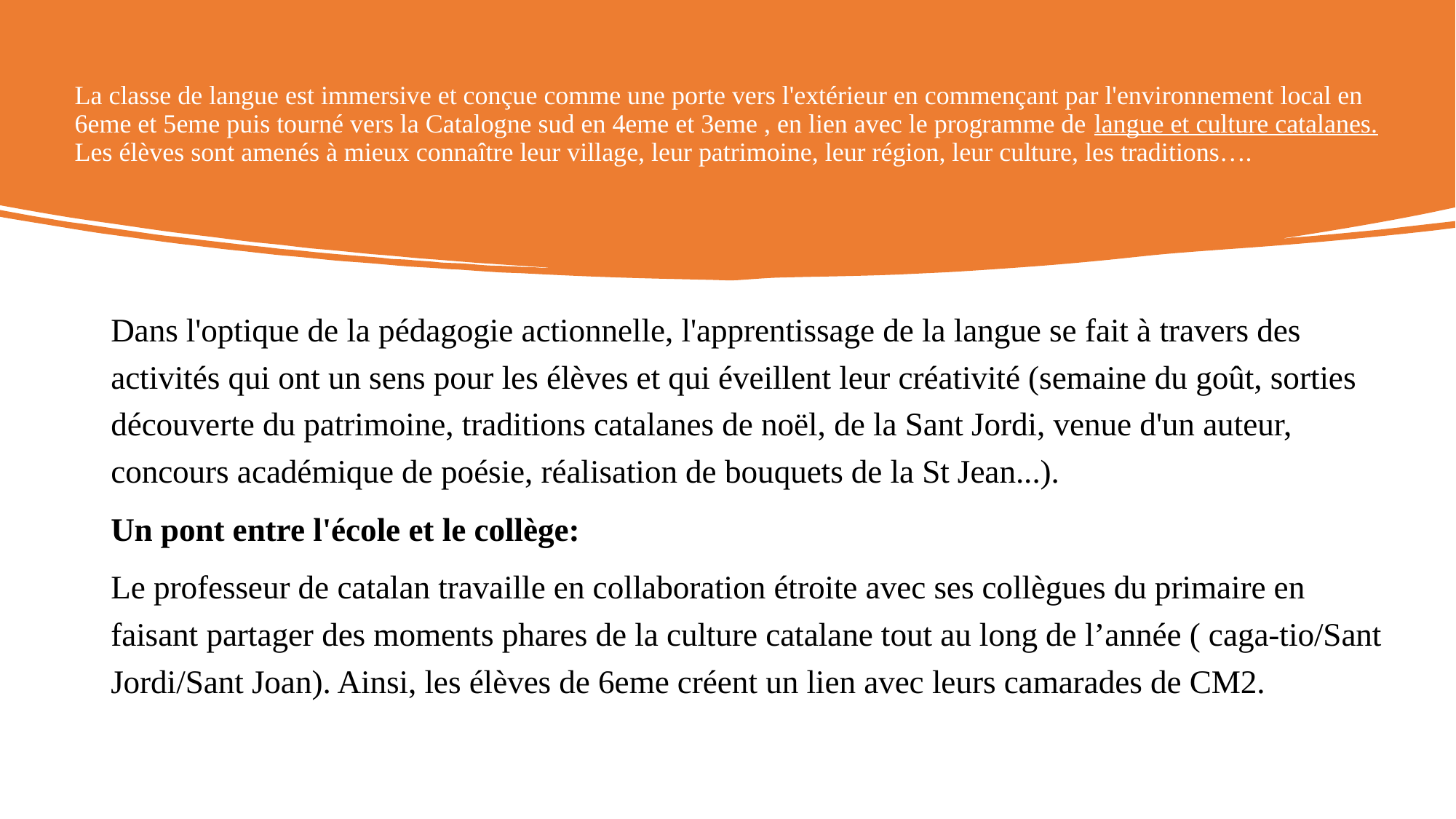

# La classe de langue est immersive et conçue comme une porte vers l'extérieur en commençant par l'environnement local en 6eme et 5eme puis tourné vers la Catalogne sud en 4eme et 3eme , en lien avec le programme de langue et culture catalanes. Les élèves sont amenés à mieux connaître leur village, leur patrimoine, leur région, leur culture, les traditions….

Dans l'optique de la pédagogie actionnelle, l'apprentissage de la langue se fait à travers des activités qui ont un sens pour les élèves et qui éveillent leur créativité (semaine du goût, sorties découverte du patrimoine, traditions catalanes de noël, de la Sant Jordi, venue d'un auteur, concours académique de poésie, réalisation de bouquets de la St Jean...).
Un pont entre l'école et le collège:
Le professeur de catalan travaille en collaboration étroite avec ses collègues du primaire en faisant partager des moments phares de la culture catalane tout au long de l’année ( caga-tio/Sant Jordi/Sant Joan). Ainsi, les élèves de 6eme créent un lien avec leurs camarades de CM2.